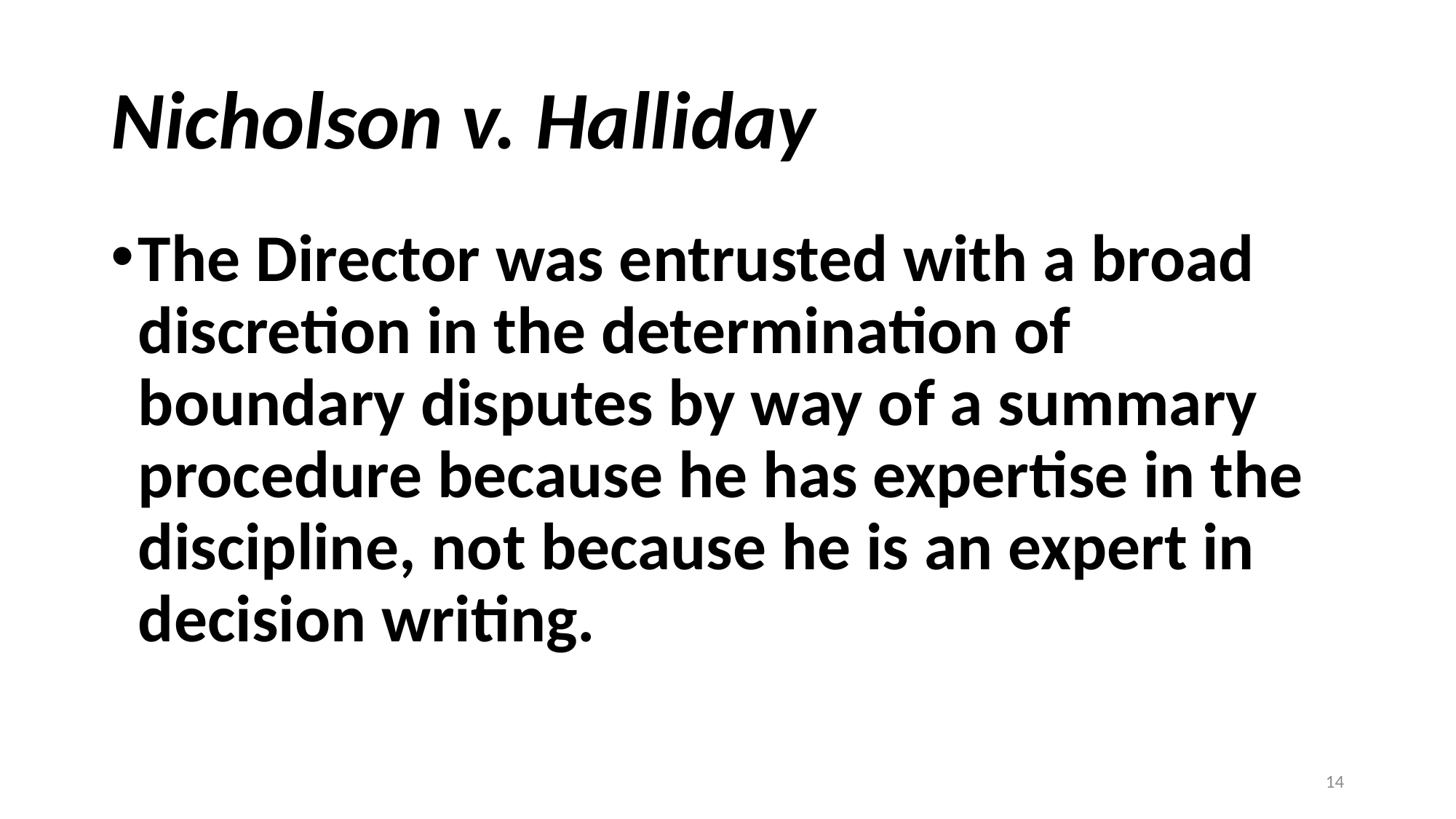

# Nicholson v. Halliday
The Director was entrusted with a broad discretion in the determination of boundary disputes by way of a summary procedure because he has expertise in the discipline, not because he is an expert in decision writing.
14